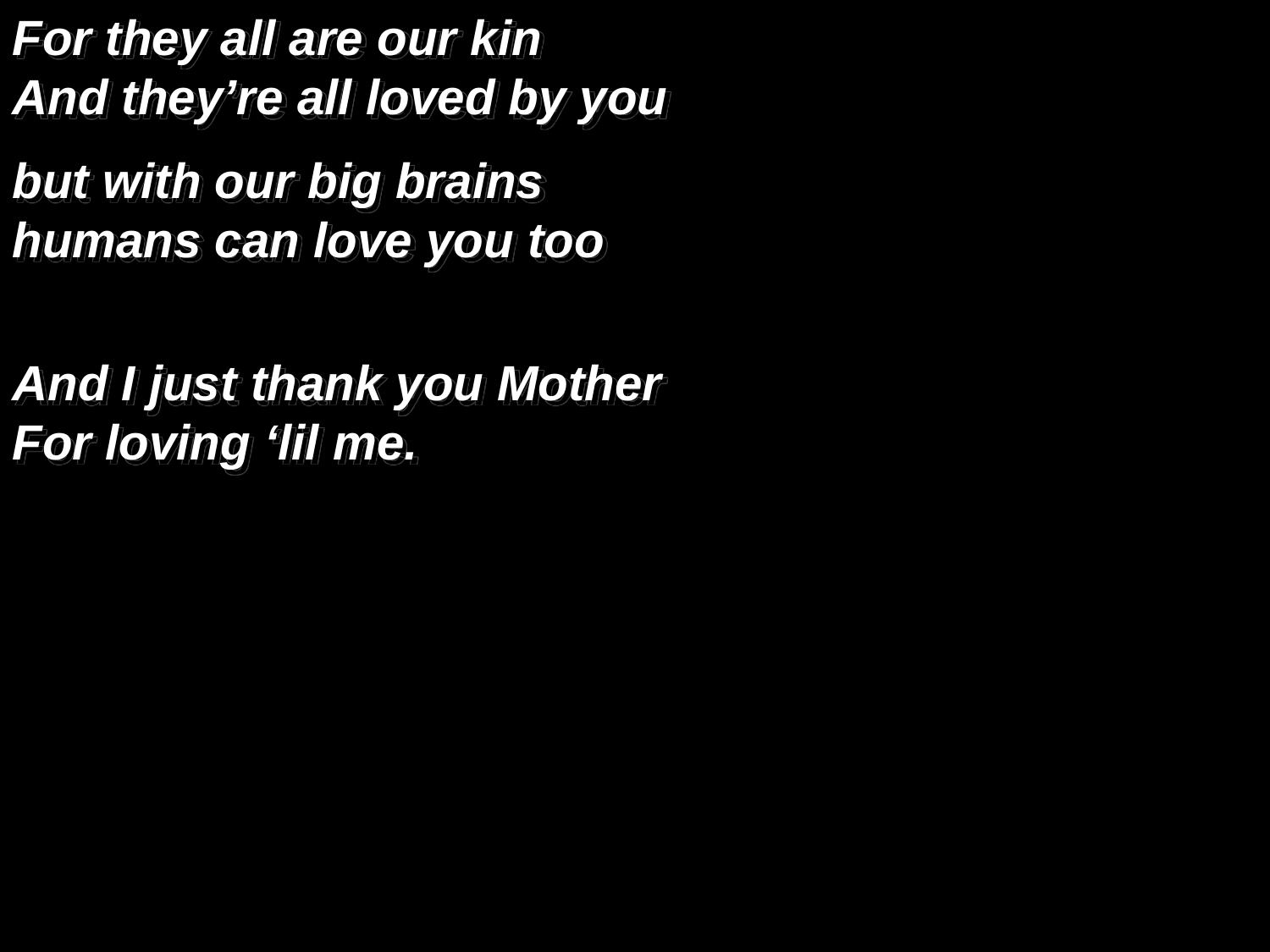

For they all are our kin
And they’re all loved by you
but with our big brains
humans can love you too
And I just thank you Mother
For loving ‘lil me.